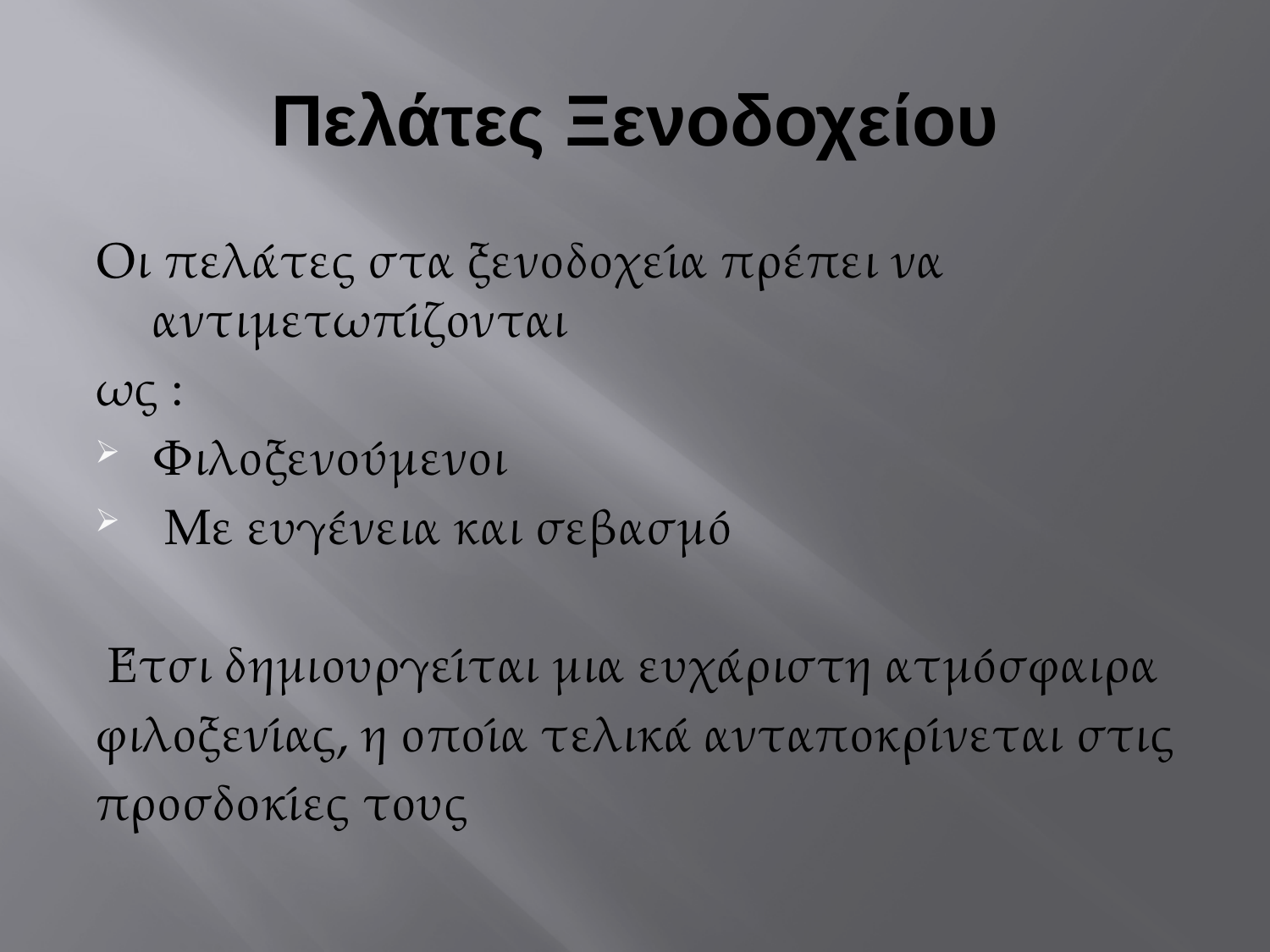

# Πελάτες Ξενοδοχείου
Οι πελάτες στα ξενοδοχεία πρέπει να αντιμετωπίζονται
ως :
Φιλοξενούμενοι
 Με ευγένεια και σεβασμό

 Έτσι δημιουργείται μια ευχάριστη ατμόσφαιρα
φιλοξενίας, η οποία τελικά ανταποκρίνεται στις
προσδοκίες τους